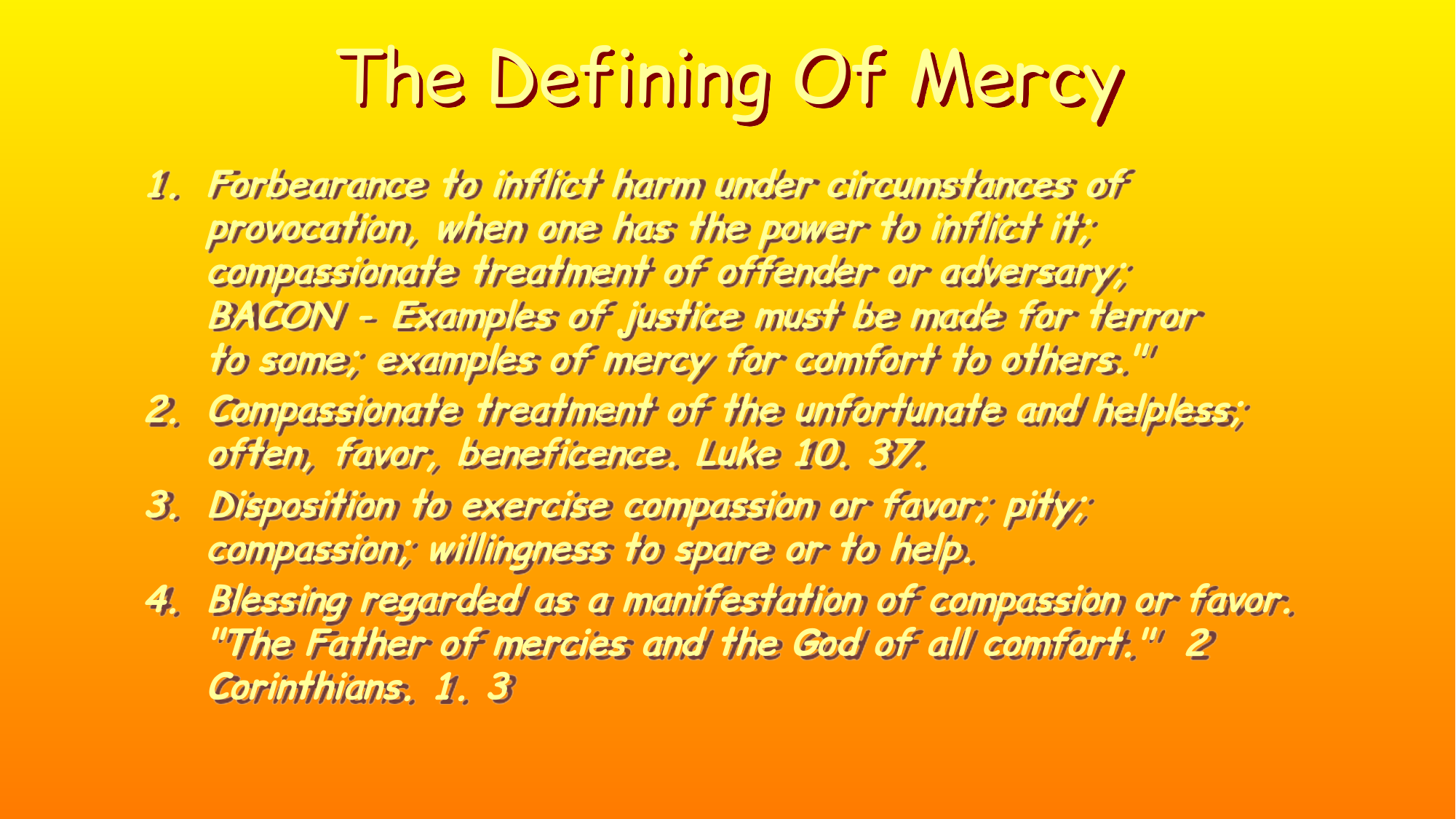

# The Defining Of Mercy
Forbearance to inflict harm under circumstances of provocation, when one has the power to inflict it; compassionate treatment of offender or adversary;      BACON - Examples of justice must be made for terror      to some; examples of mercy for comfort to others."
Compassionate treatment of the unfortunate and helpless; often, favor, beneficence. Luke 10. 37.
Disposition to exercise compassion or favor; pity; compassion; willingness to spare or to help.
Blessing regarded as a manifestation of compassion or favor. "The Father of mercies and the God of all comfort."  2 Corinthians. 1. 3